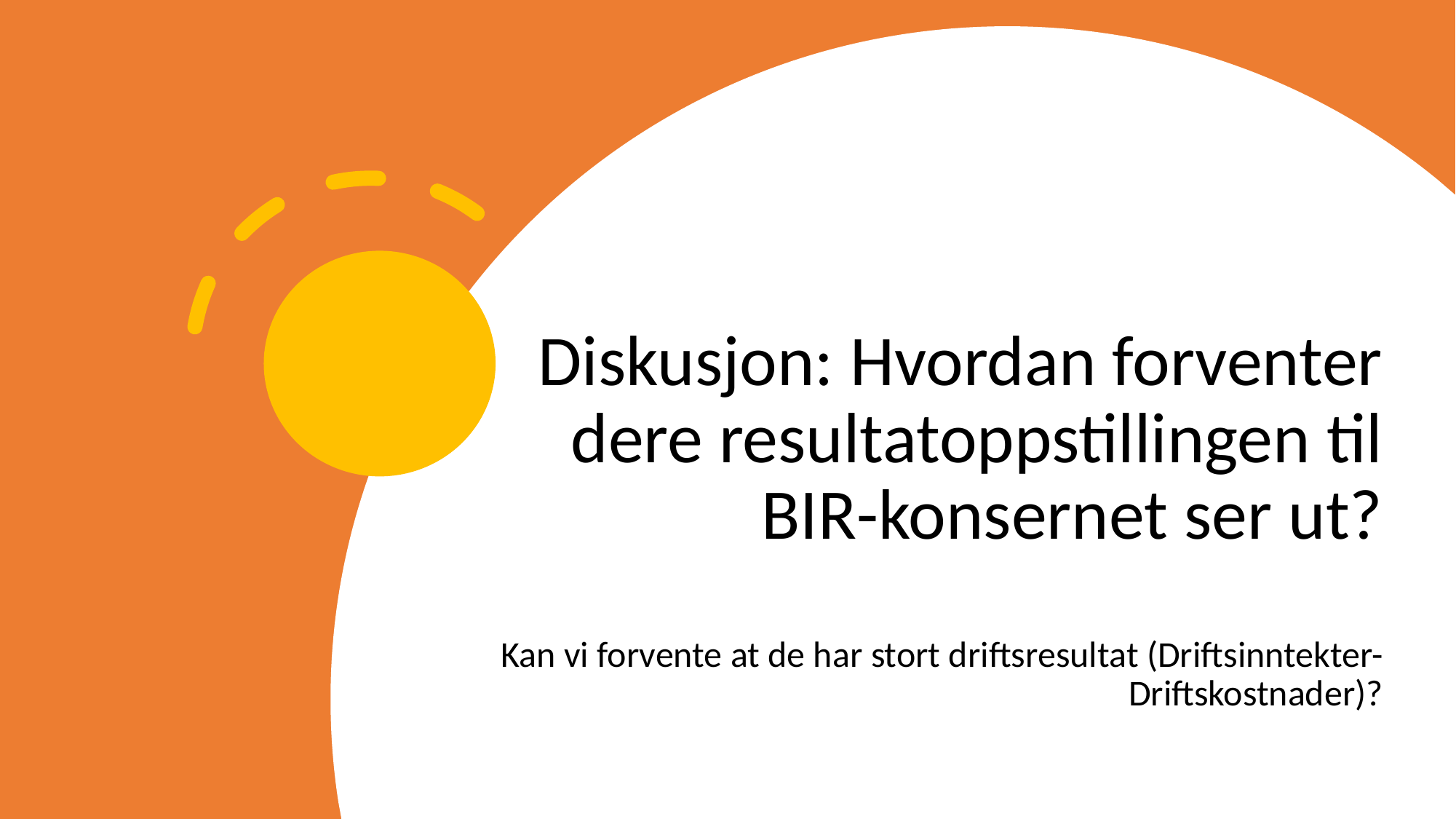

# Diskusjon: Hvordan forventer dere resultatoppstillingen til BIR-konsernet ser ut?

Kan vi forvente at de har stort driftsresultat (Driftsinntekter-Driftskostnader)?